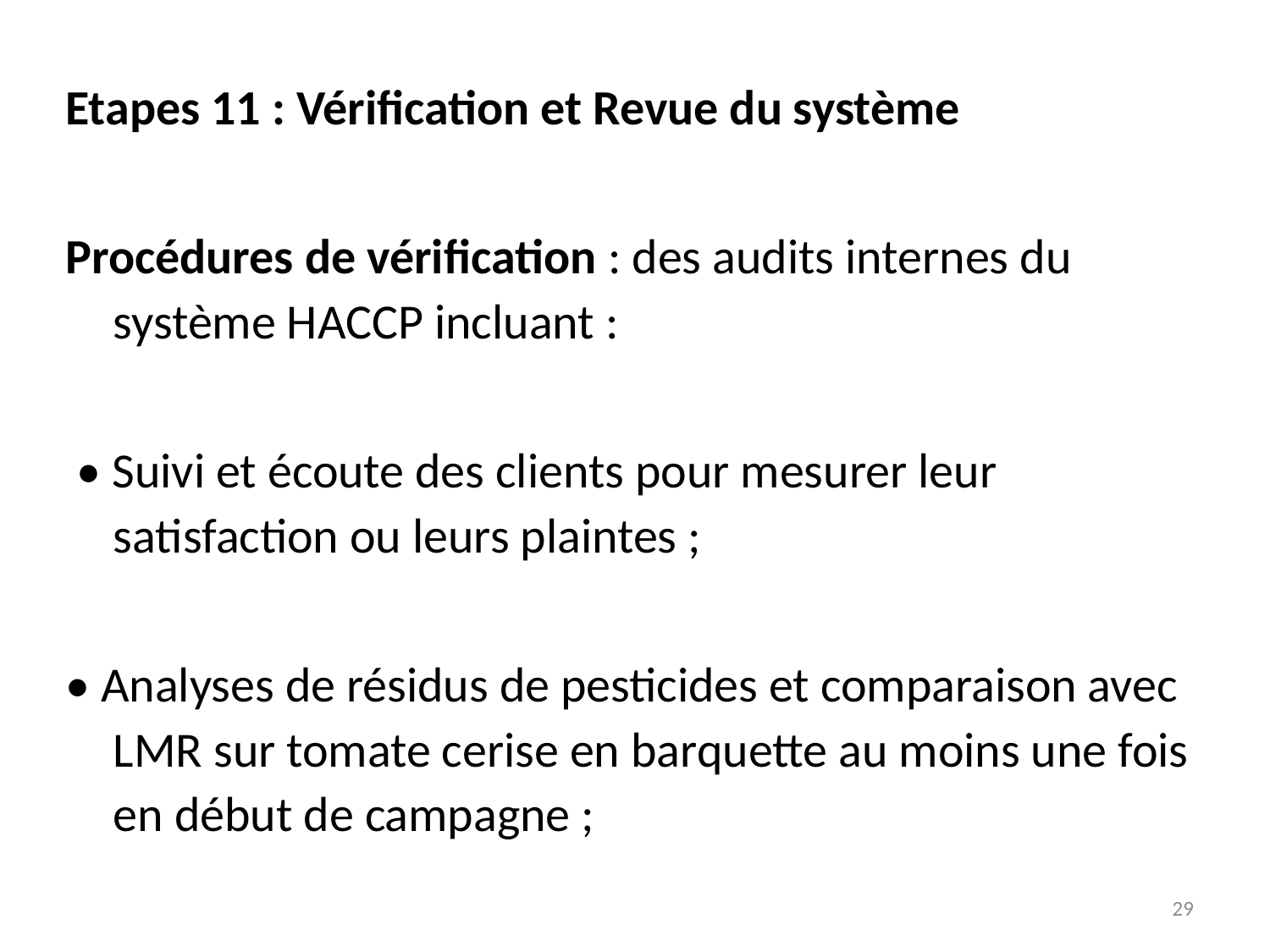

Etapes 11 : Vérification et Revue du système

Procédures de vérification : des audits internes du système HACCP incluant :

 • Suivi et écoute des clients pour mesurer leur satisfaction ou leurs plaintes ;

• Analyses de résidus de pesticides et comparaison avec LMR sur tomate cerise en barquette au moins une fois en début de campagne ;

29